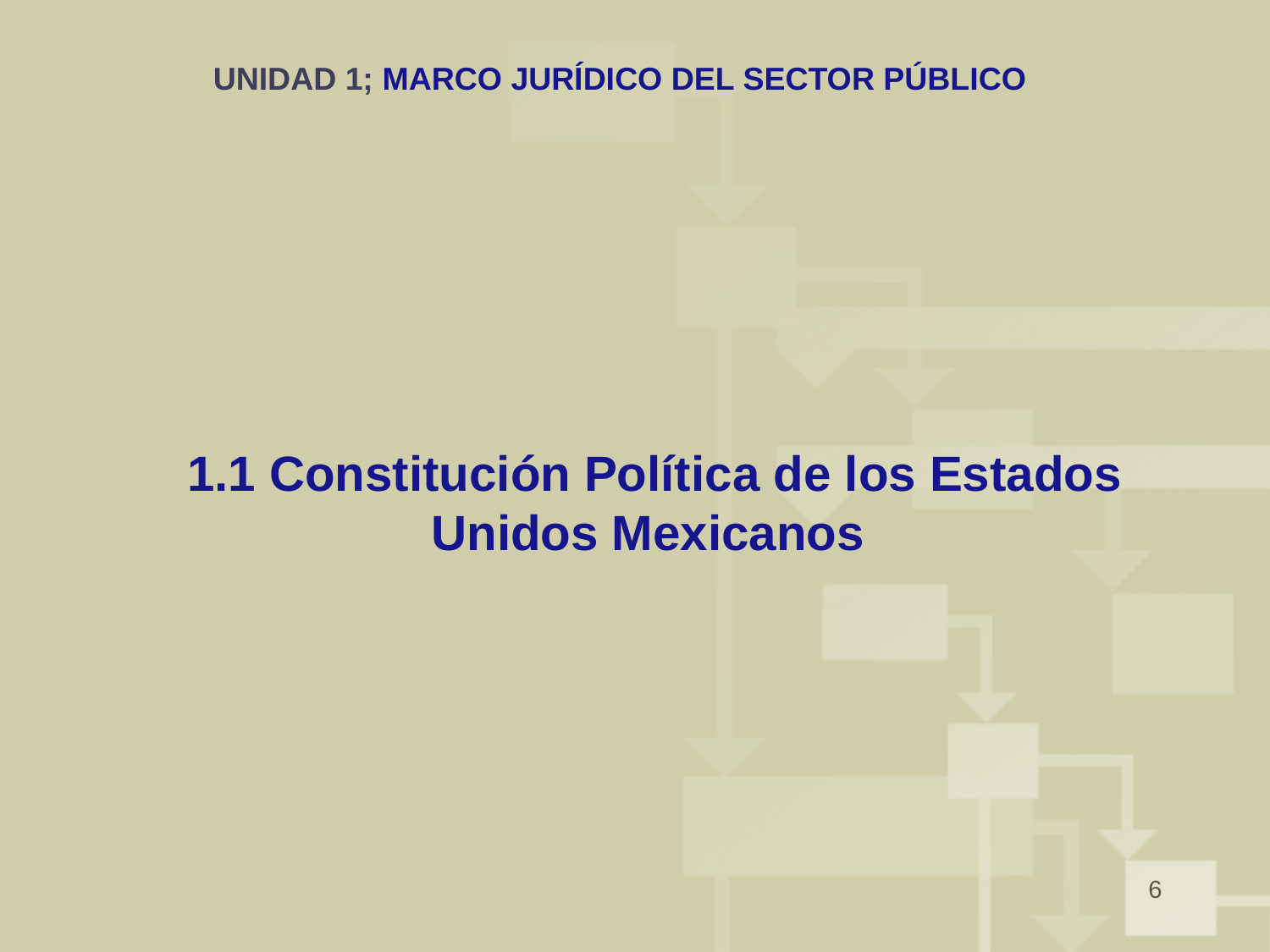

# UNIDAD 1; MARCO JURÍDICO DEL SECTOR PÚBLICO

1.1 Constitución Política de los Estados Unidos Mexicanos
6